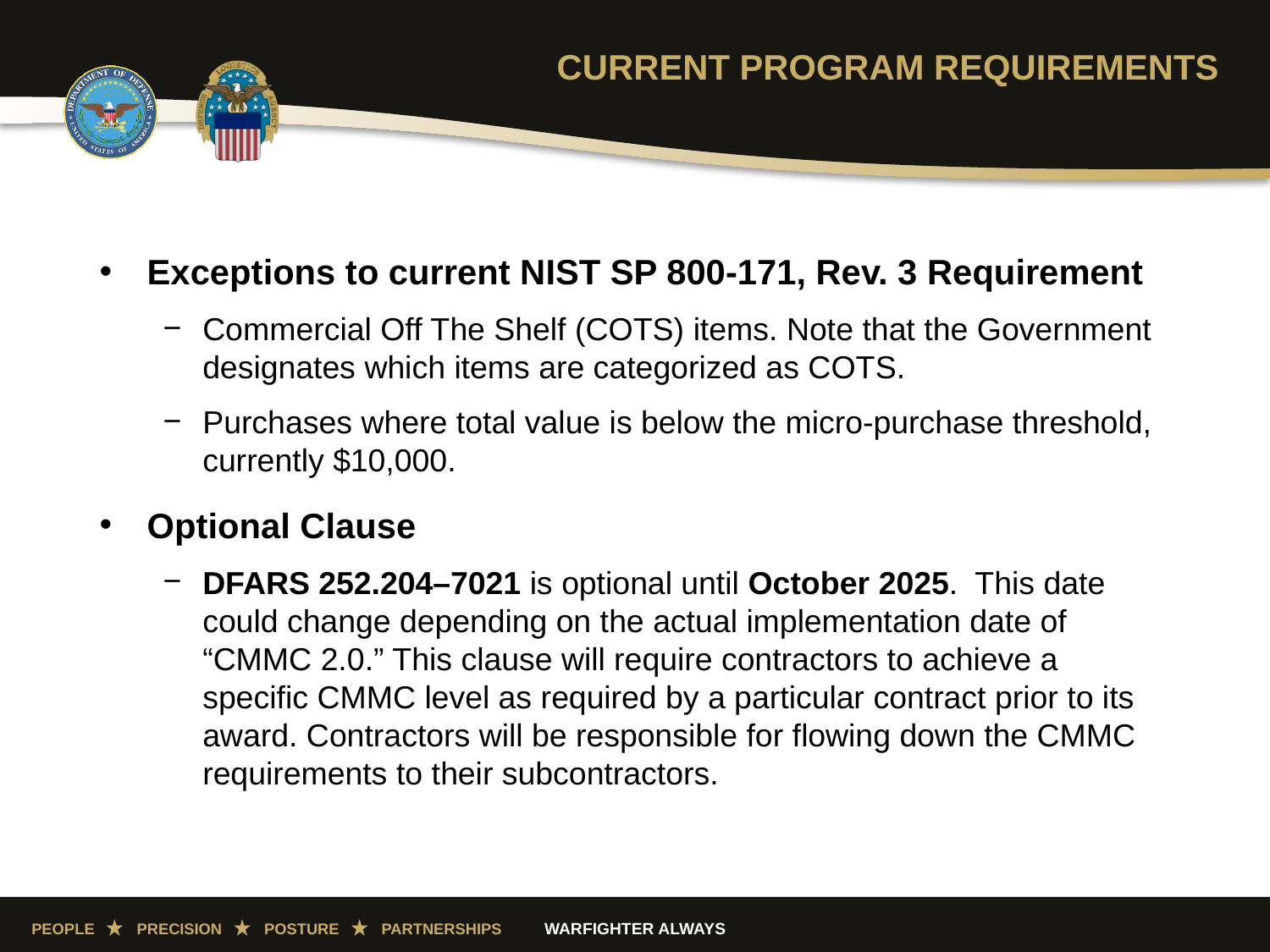

# CURRENT PROGRAM REQUIREMENTS
Exceptions to current NIST SP 800-171, Rev. 3 Requirement

Commercial Off The Shelf (COTS) items. Note that the Government designates which items are categorized as COTS.

Purchases where total value is below the micro-purchase threshold, currently $10,000.

Optional Clause

DFARS 252.204–7021 is optional until October 2025.  This date could change depending on the actual implementation date of “CMMC 2.0.” This clause will require contractors to achieve a specific CMMC level as required by a particular contract prior to its award. Contractors will be responsible for flowing down the CMMC requirements to their subcontractors.